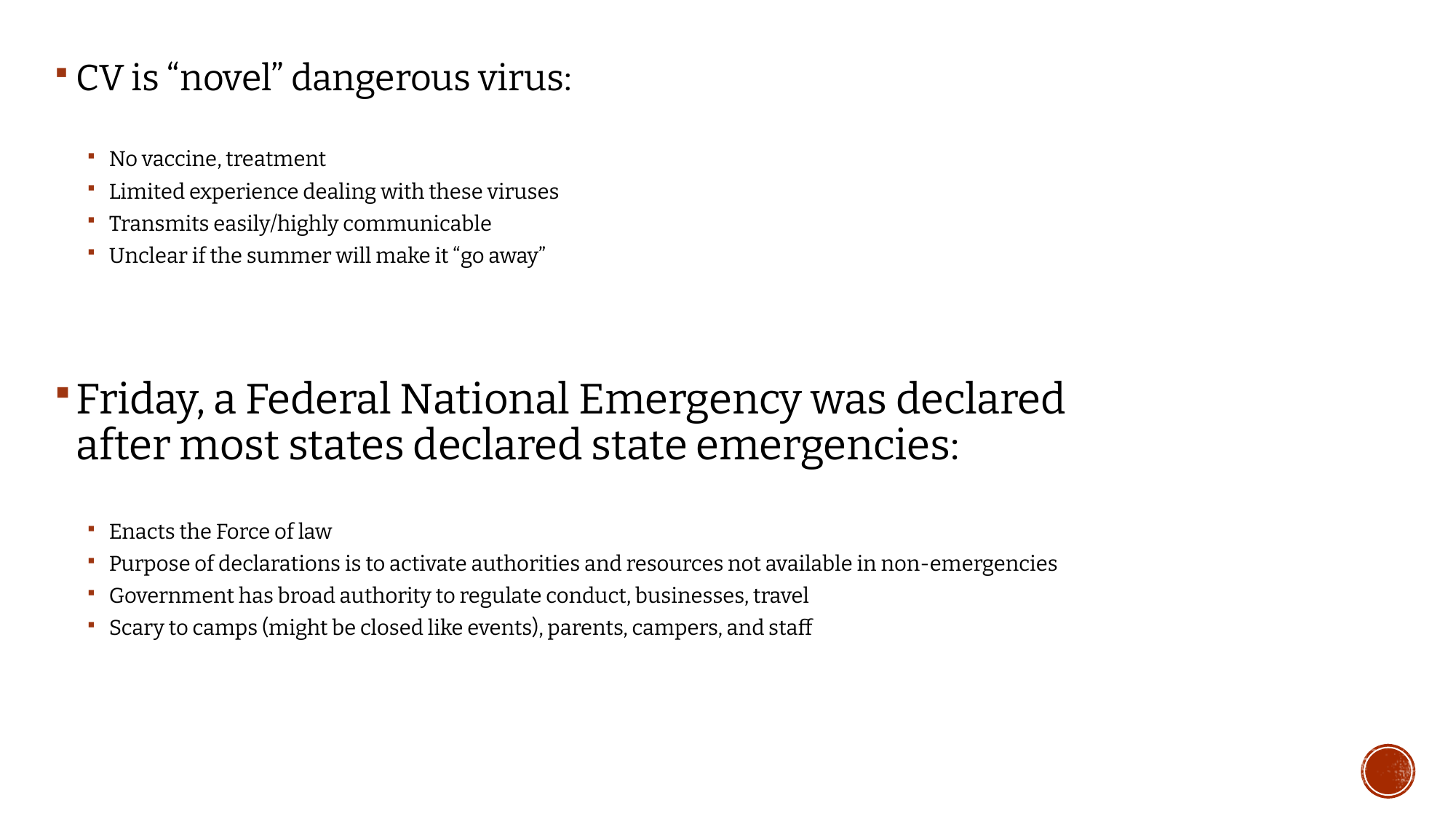

CV is “novel” dangerous virus:
No vaccine, treatment
Limited experience dealing with these viruses
Transmits easily/highly communicable
Unclear if the summer will make it “go away”

Friday, a Federal National Emergency was declared after most states declared state emergencies:
Enacts the Force of law
Purpose of declarations is to activate authorities and resources not available in non-emergencies
Government has broad authority to regulate conduct, businesses, travel
Scary to camps (might be closed like events), parents, campers, and staff